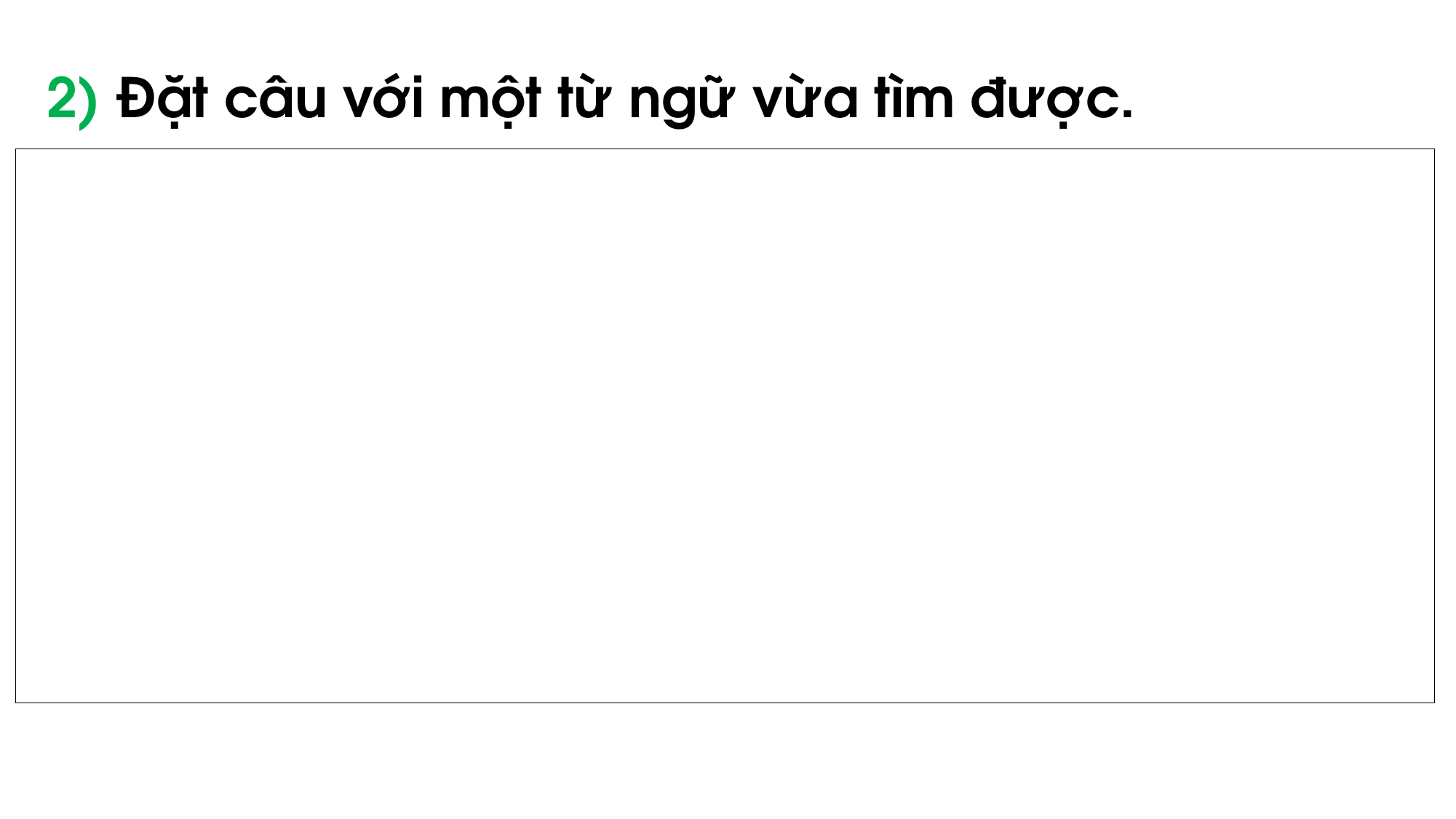

2) Đặt câu với một từ ngữ vừa tìm được.